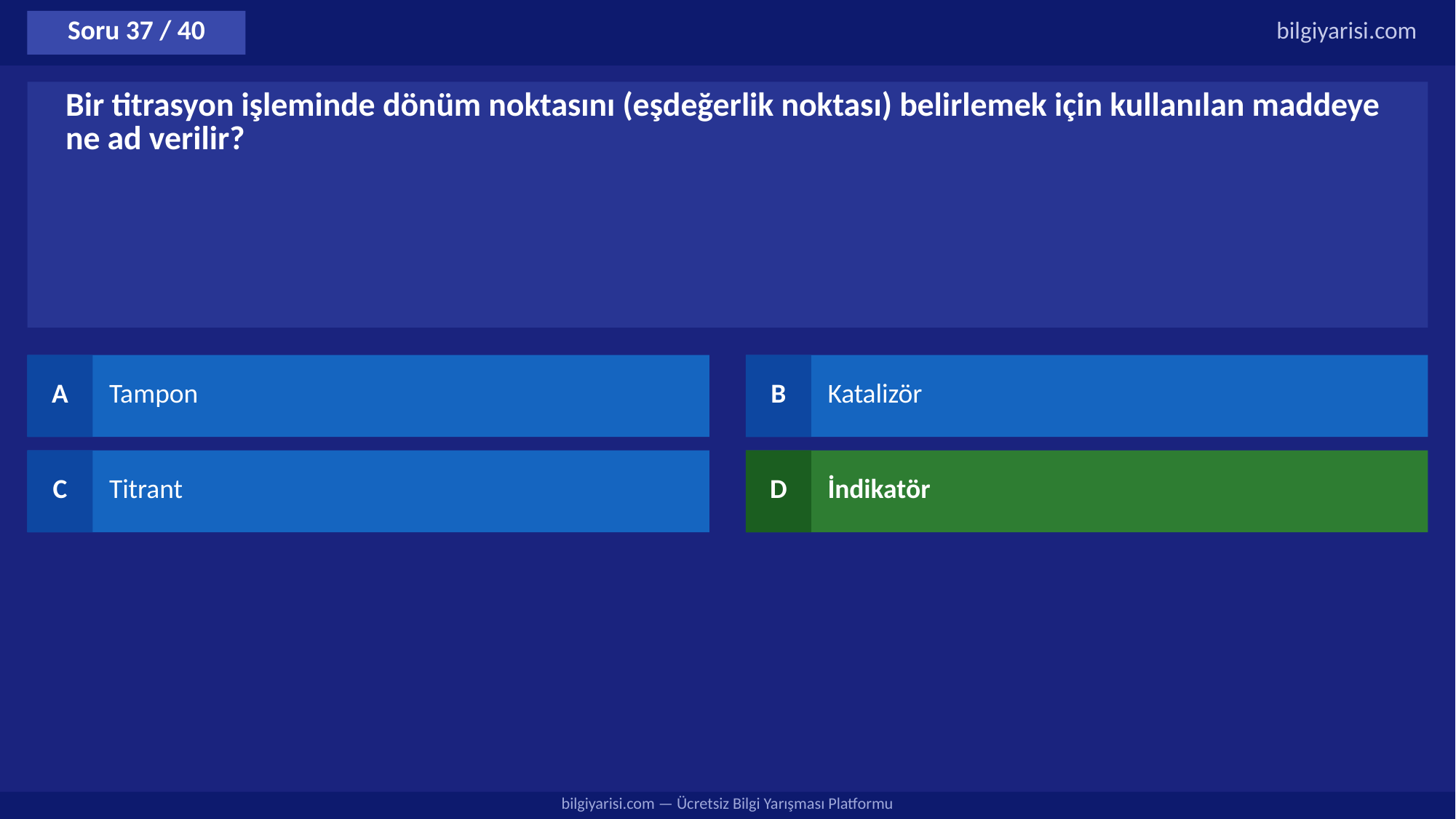

Soru 37 / 40
bilgiyarisi.com

Bir titrasyon işleminde dönüm noktasını (eşdeğerlik noktası) belirlemek için kullanılan maddeye ne ad verilir?

A
Tampon

B
Katalizör

C
Titrant

D
İndikatör
bilgiyarisi.com — Ücretsiz Bilgi Yarışması Platformu